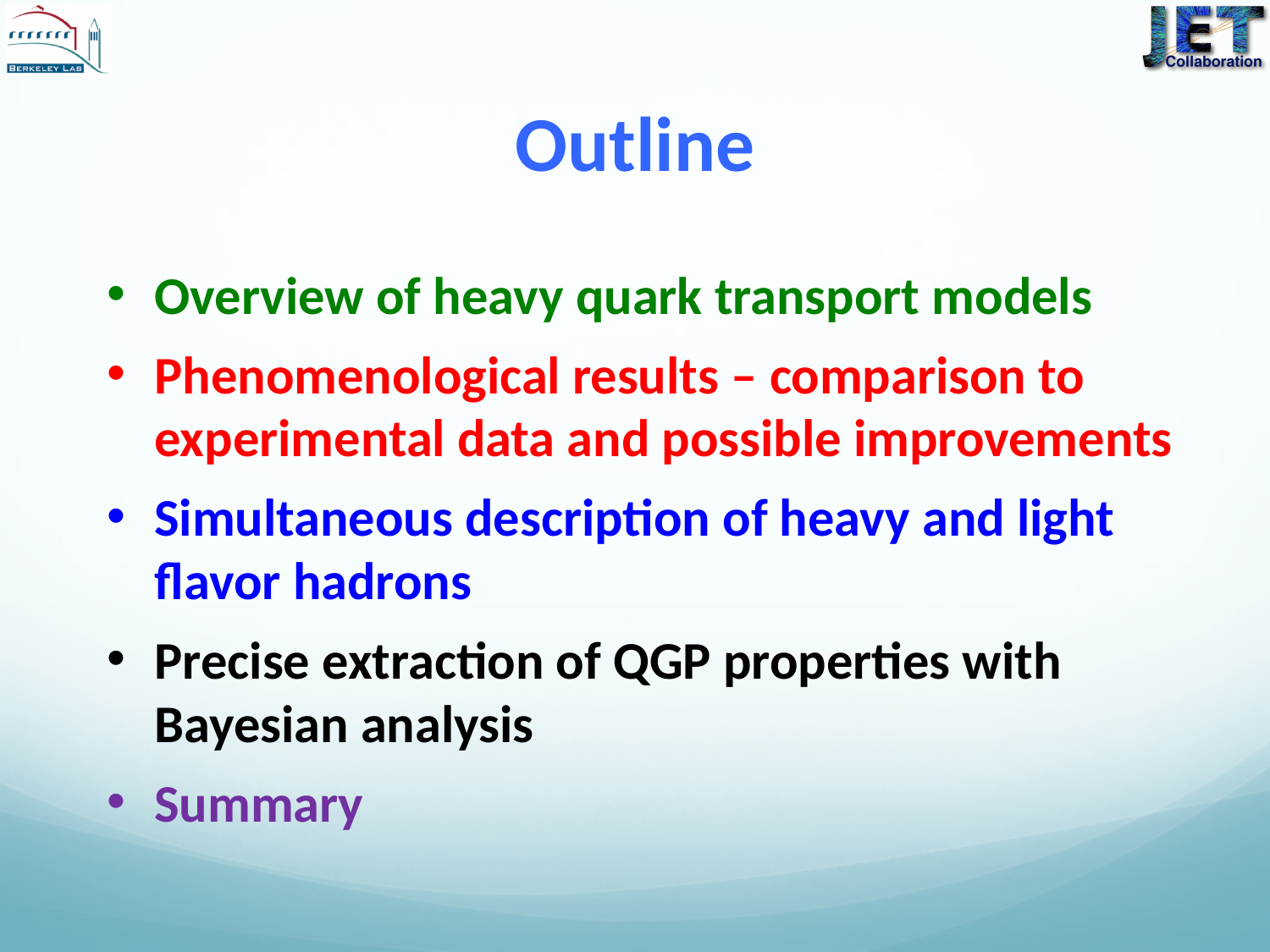

# Outline

Overview of heavy quark transport models
Phenomenological results – comparison to experimental data and possible improvements
Simultaneous description of heavy and light flavor hadrons
Precise extraction of QGP properties with Bayesian analysis
Summary